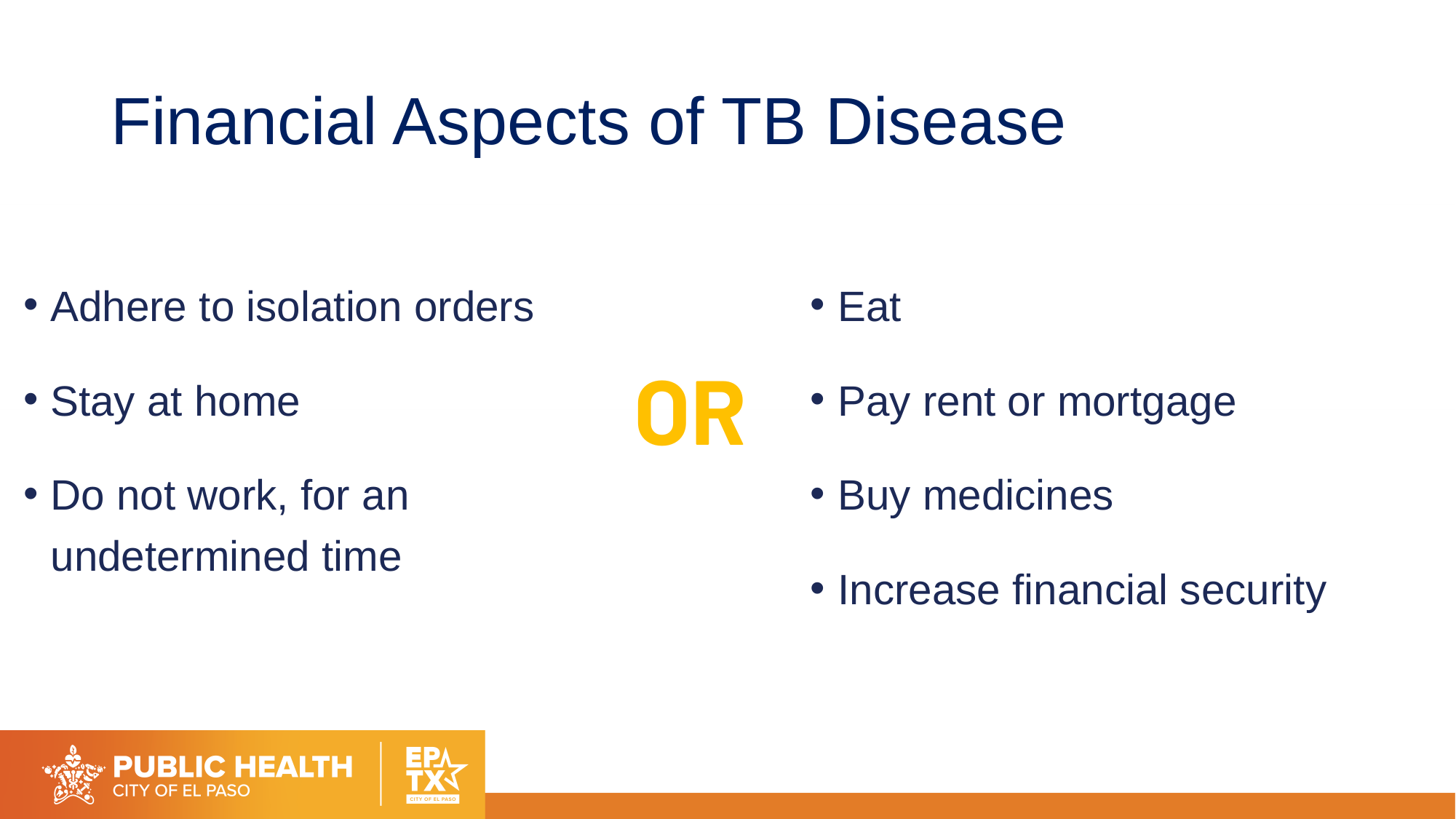

# Financial Aspects of TB Disease
Adhere to isolation orders
Stay at home
Do not work, for an undetermined time

Eat
Pay rent or mortgage
Buy medicines
Increase financial security
OR